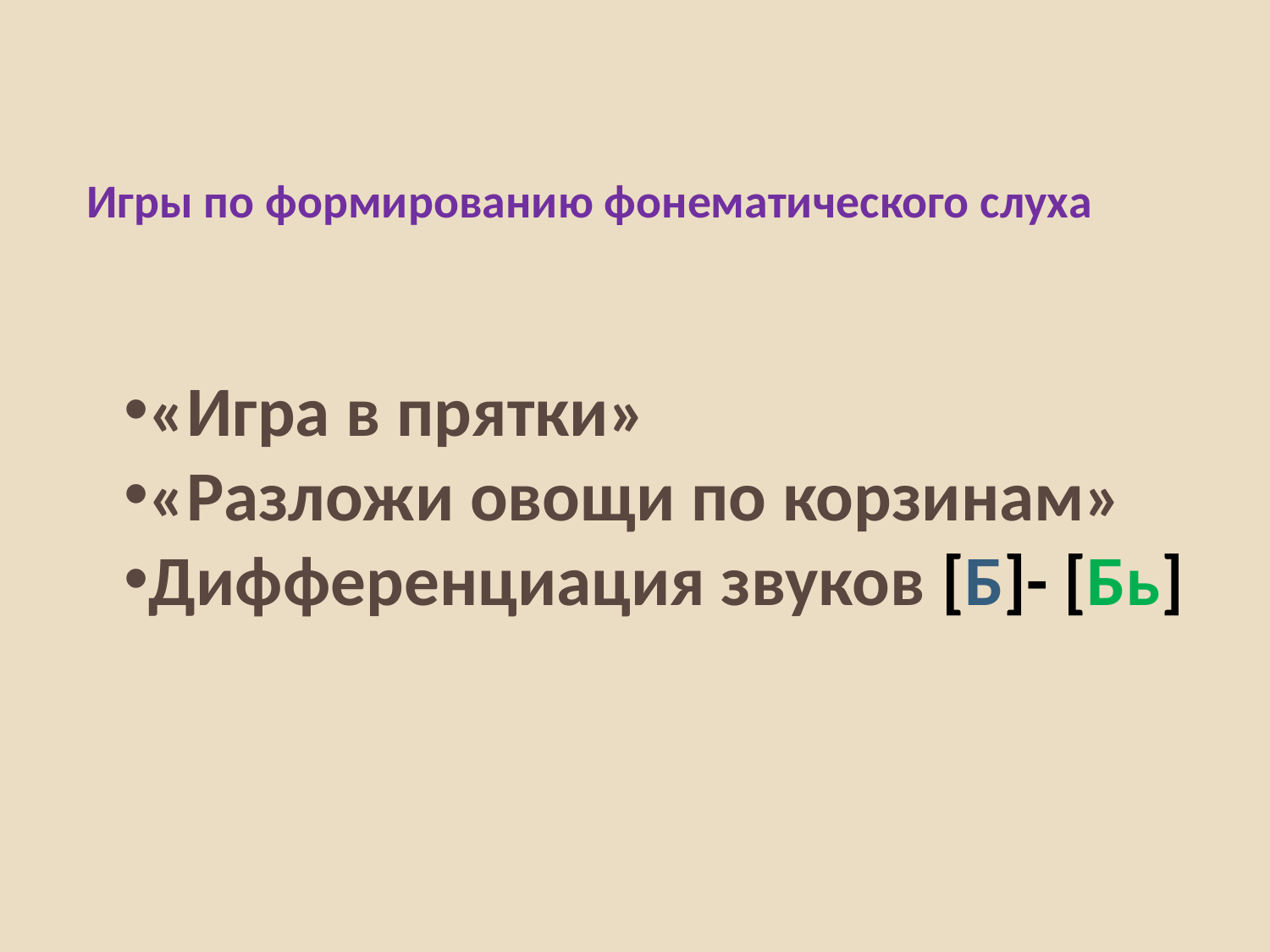

# Игры по формированию фонематического слуха
«Игра в прятки»
«Разложи овощи по корзинам»
Дифференциация звуков [Б]- [Бь]